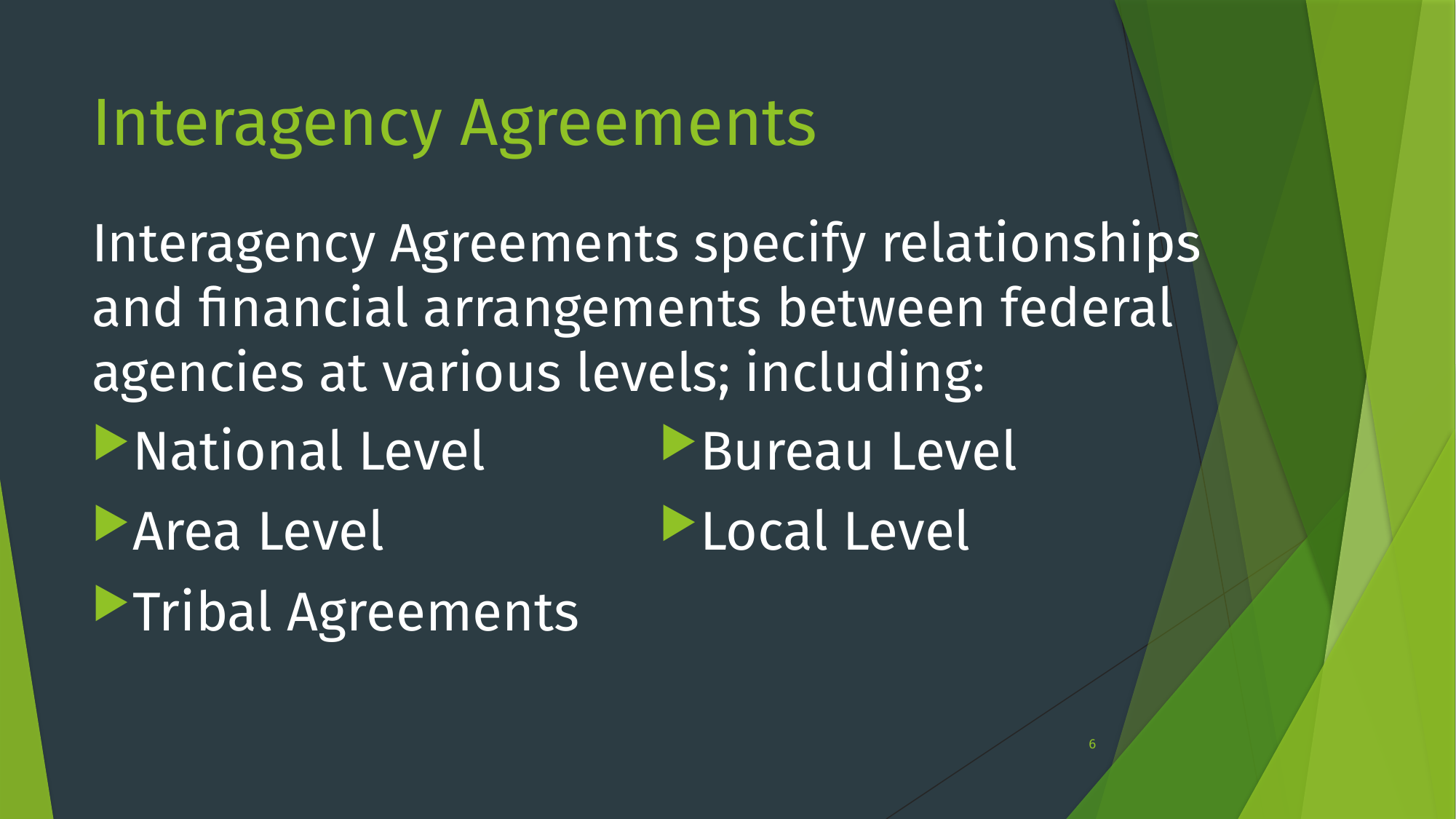

# Interagency Agreements
Interagency Agreements specify relationships and financial arrangements between federal agencies at various levels; including:
National Level
Area Level
Tribal Agreements
Bureau Level
Local Level
6